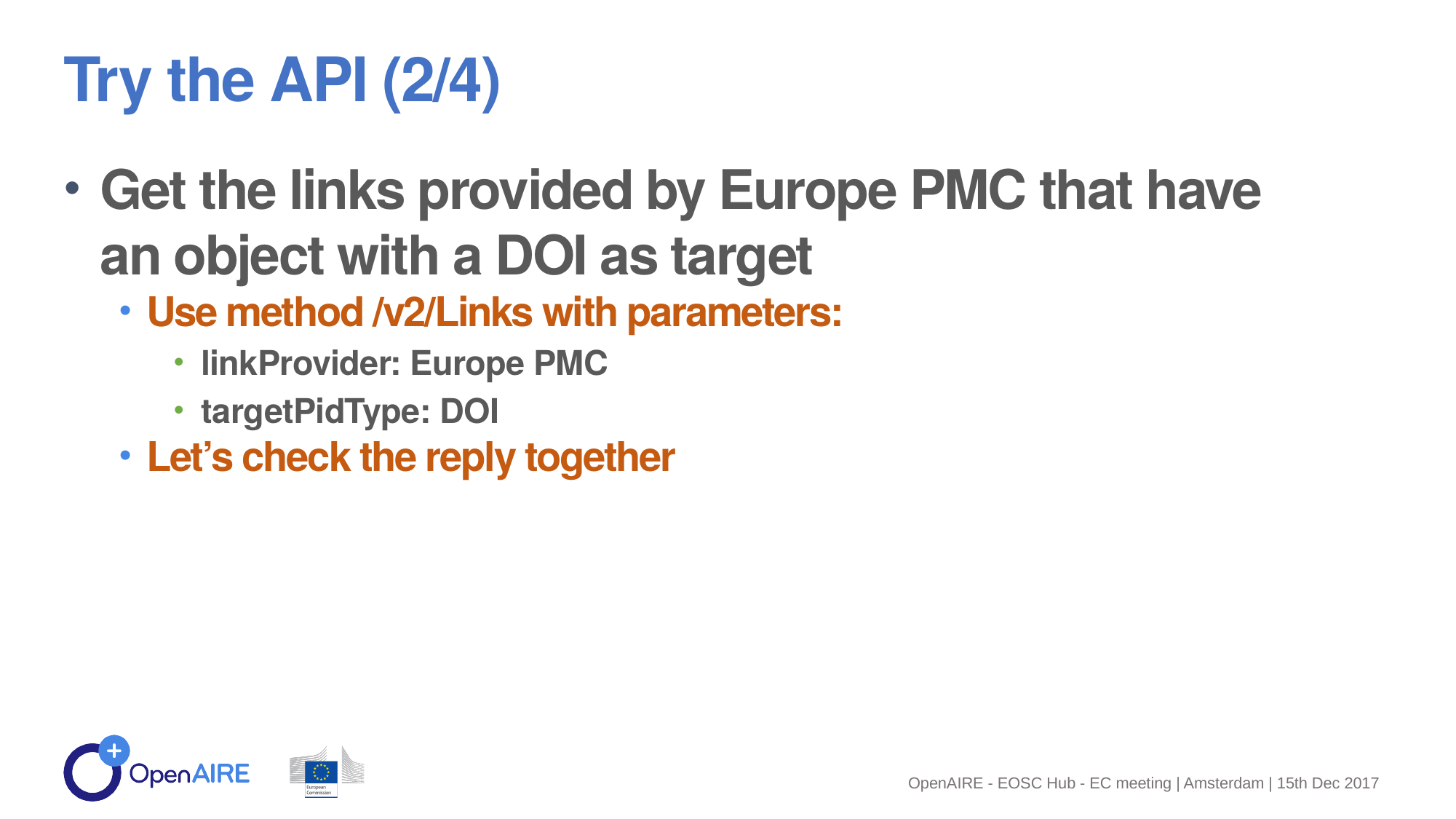

Try the API (2/4)
Get the links provided by Europe PMC that have an object with a DOI as target
Use method /v2/Links with parameters:
linkProvider: Europe PMC
targetPidType: DOI
Let’s check the reply together

OpenAIRE - EOSC Hub - EC meeting | Amsterdam | 15th Dec 2017